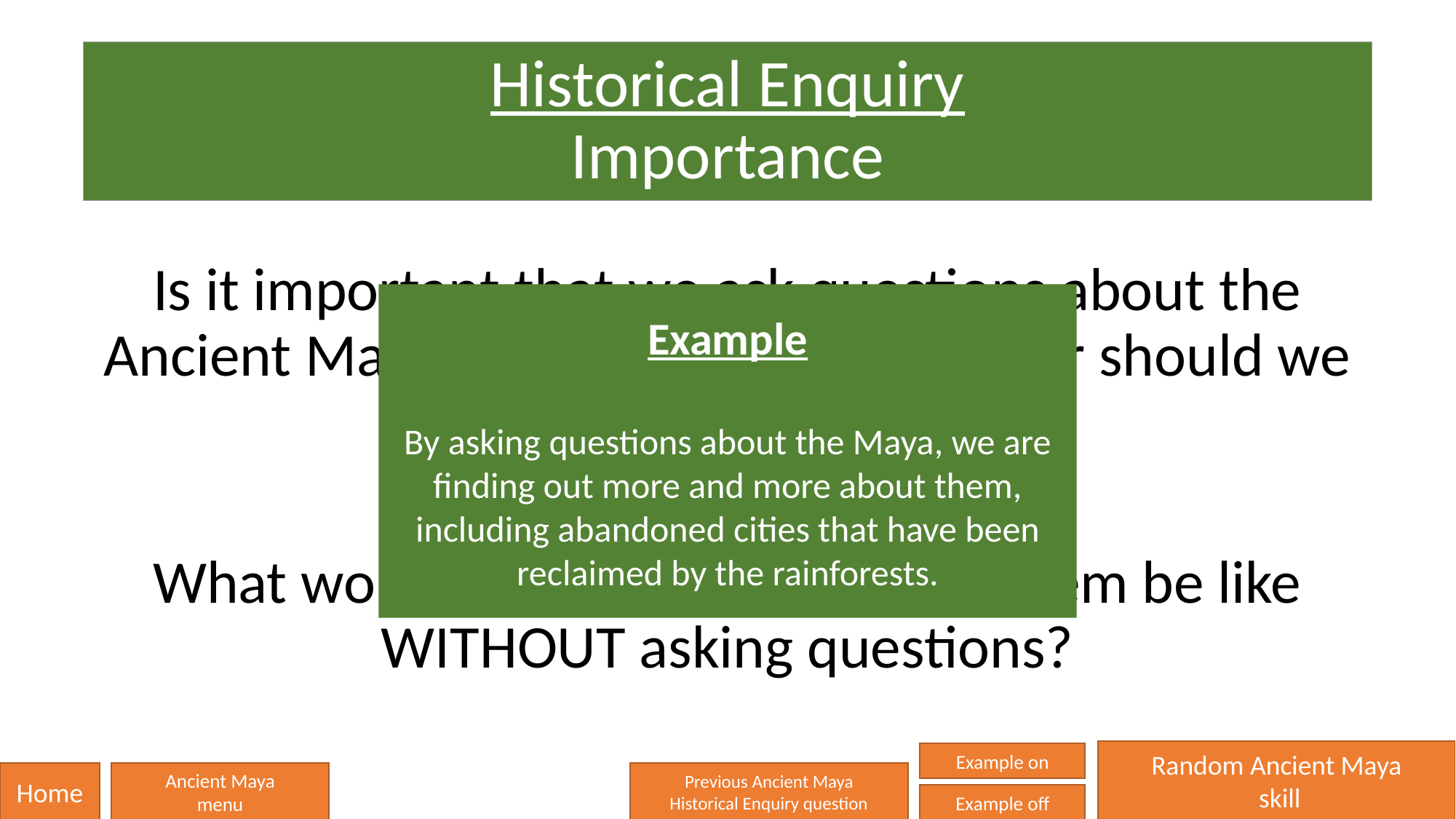

Historical Enquiry
Importance
Is it important that we ask questions about the Ancient Maya and try to find answers or should we just leave it all in the past?

What would our understanding of them be like WITHOUT asking questions?
Example

By asking questions about the Maya, we are finding out more and more about them, including abandoned cities that have been reclaimed by the rainforests.
Random Ancient Maya
 skill
Example on
Home
Ancient Maya
menu
Previous Ancient Maya
Historical Enquiry question
Example off